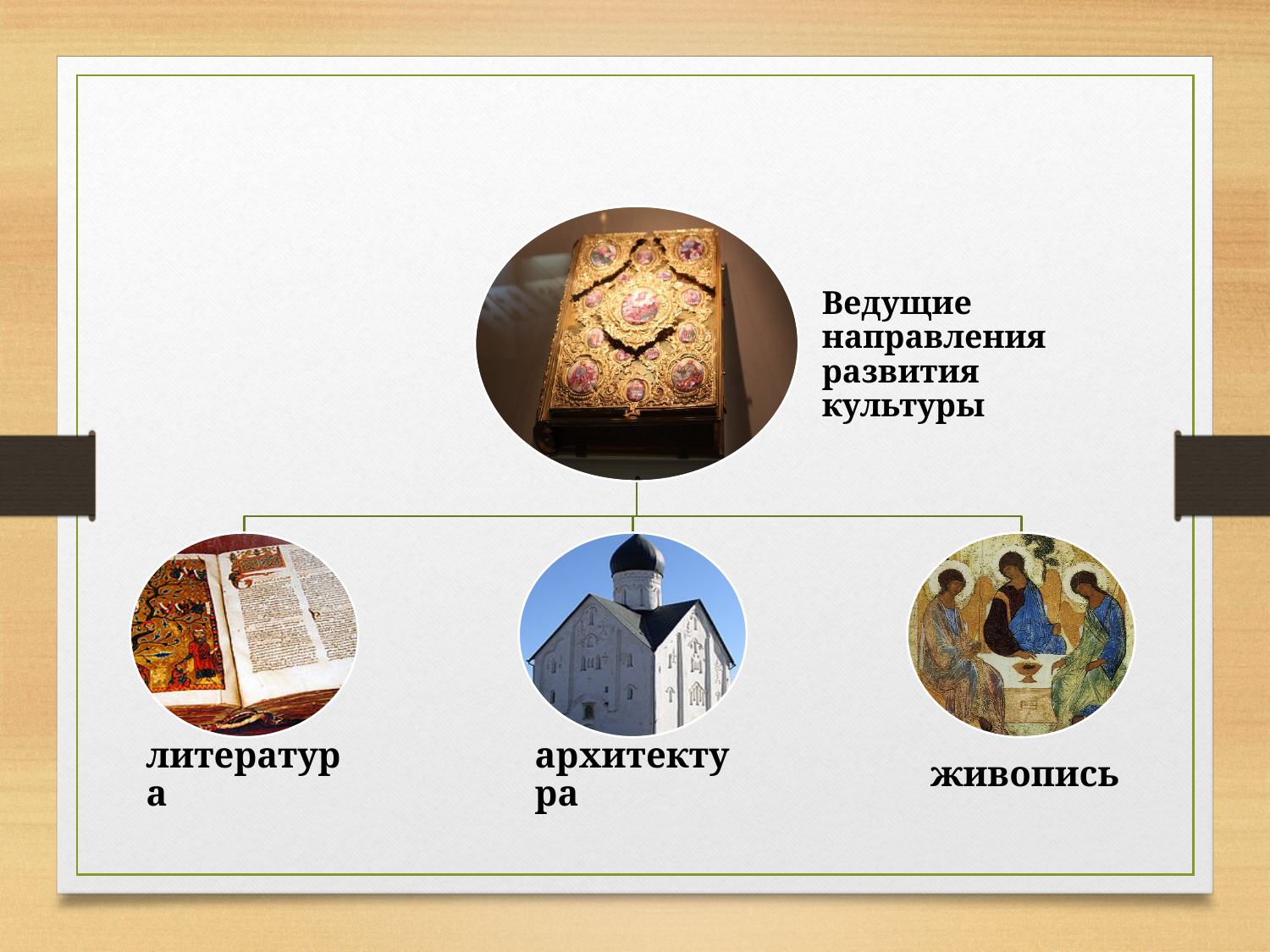

Ведущие направления развития культуры
литература
архитектура
 живопись